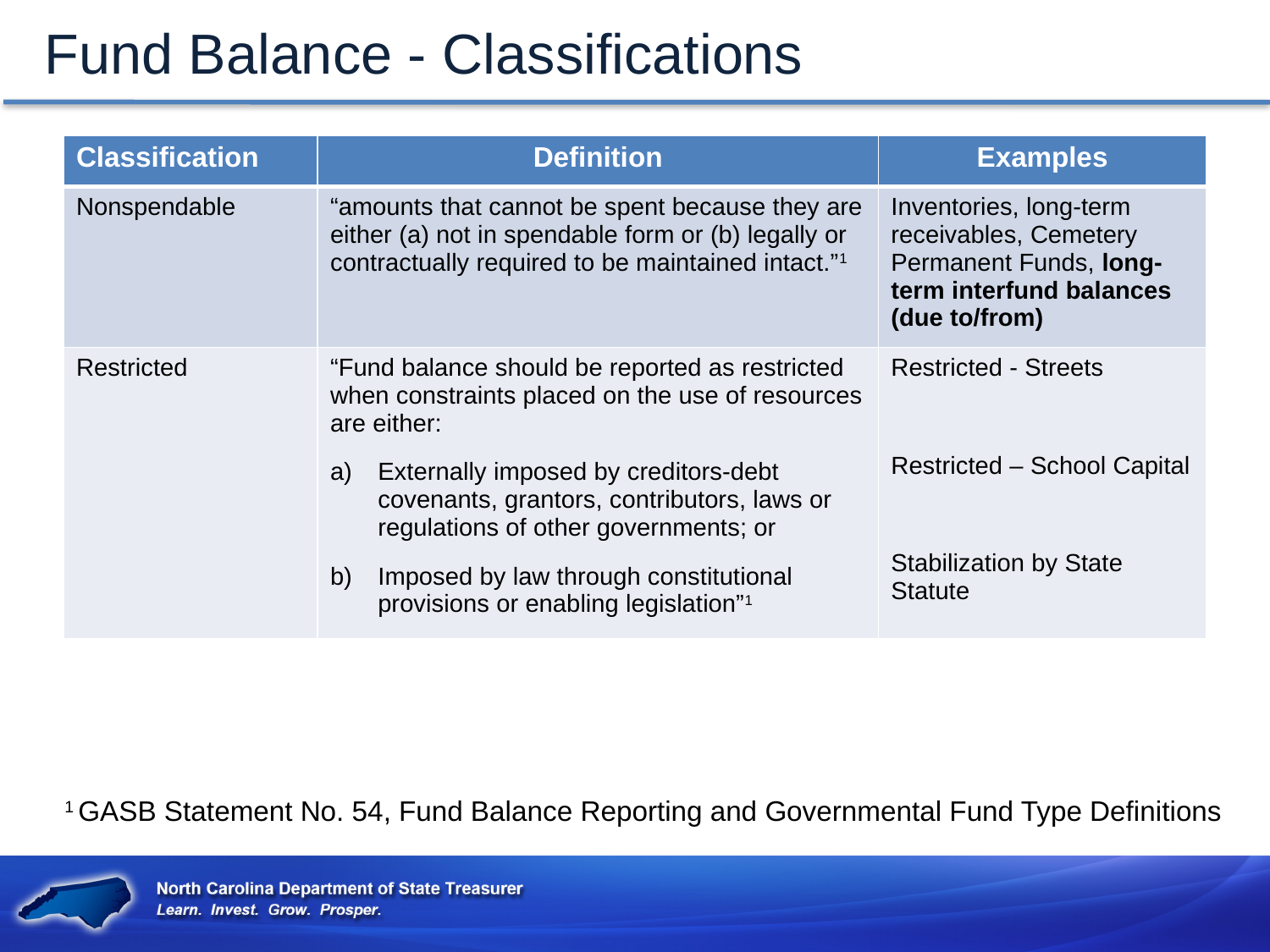

Fund Balance - Classifications
| Classification | Definition | Examples |
| --- | --- | --- |
| Nonspendable | “amounts that cannot be spent because they are either (a) not in spendable form or (b) legally or contractually required to be maintained intact.”1 | Inventories, long-term receivables, Cemetery Permanent Funds, long-term interfund balances (due to/from) |
| Restricted | “Fund balance should be reported as restricted when constraints placed on the use of resources are either: Externally imposed by creditors-debt covenants, grantors, contributors, laws or regulations of other governments; or Imposed by law through constitutional provisions or enabling legislation”1 | Restricted - Streets Restricted – School Capital Stabilization by State Statute |
1 GASB Statement No. 54, Fund Balance Reporting and Governmental Fund Type Definitions